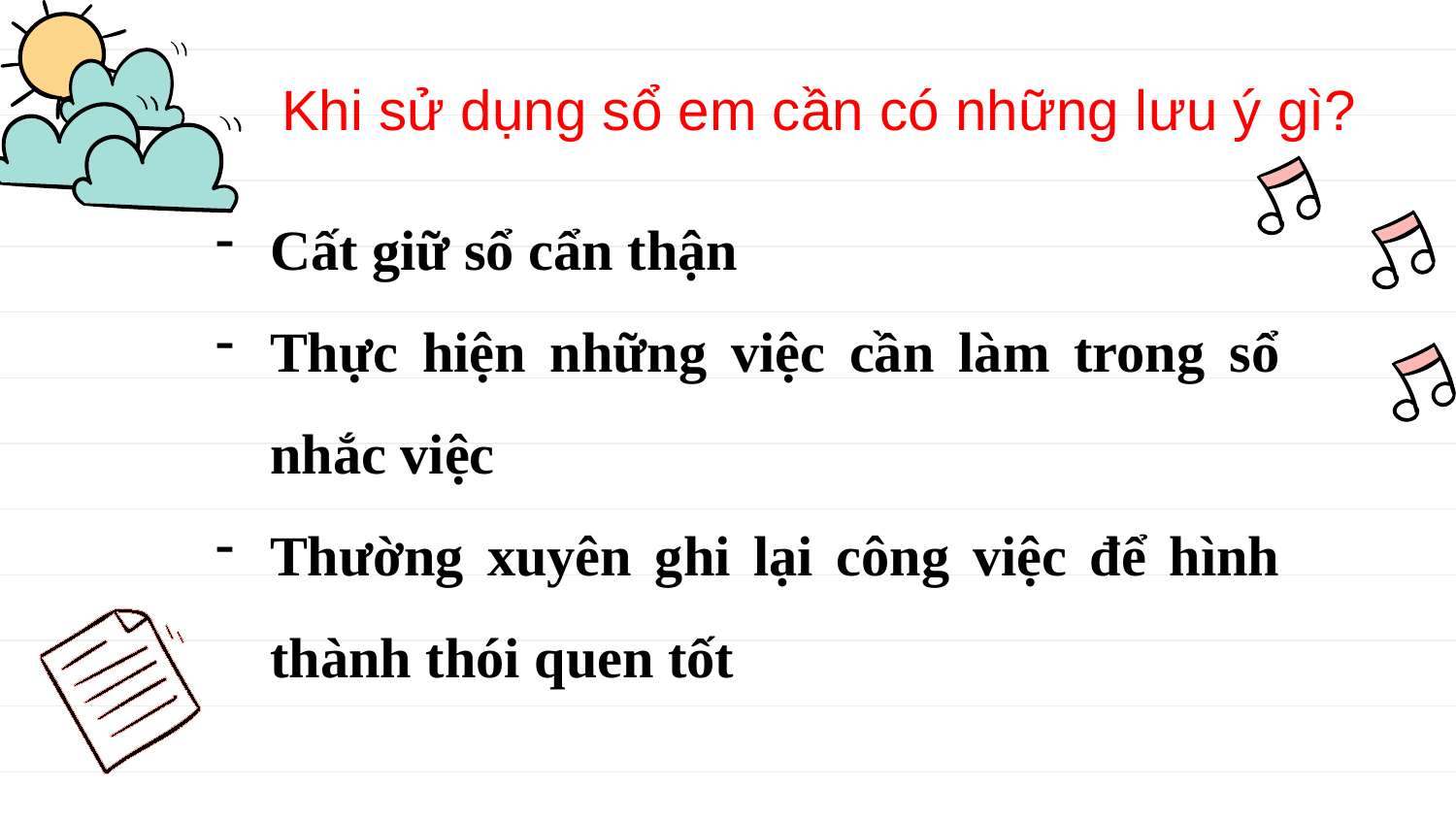

Khi sử dụng sổ em cần có những lưu ý gì?

Cất giữ sổ cẩn thận
Thực hiện những việc cần làm trong sổ nhắc việc
Thường xuyên ghi lại công việc để hình thành thói quen tốt